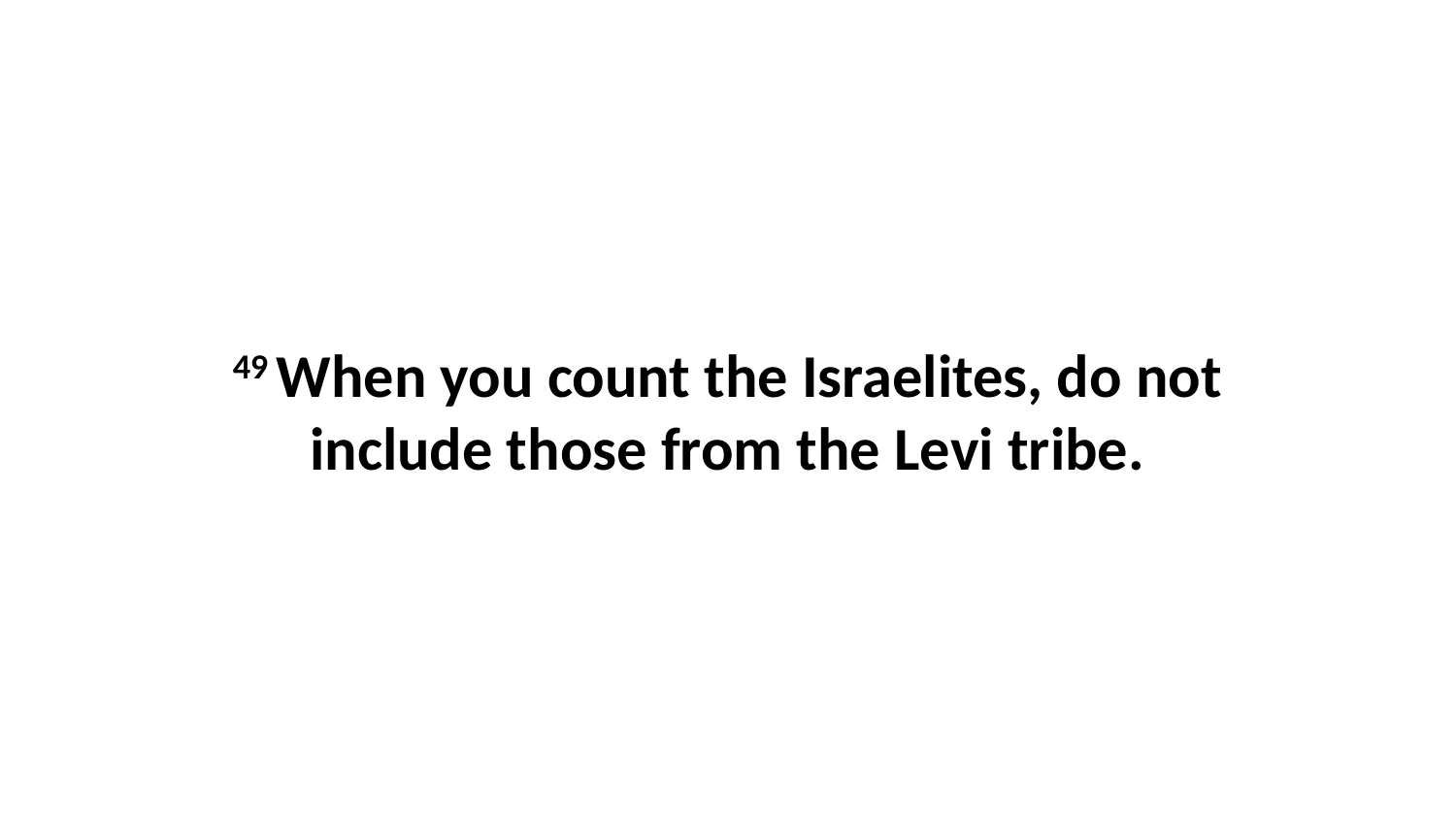

49 When you count the Israelites, do not include those from the Levi tribe.